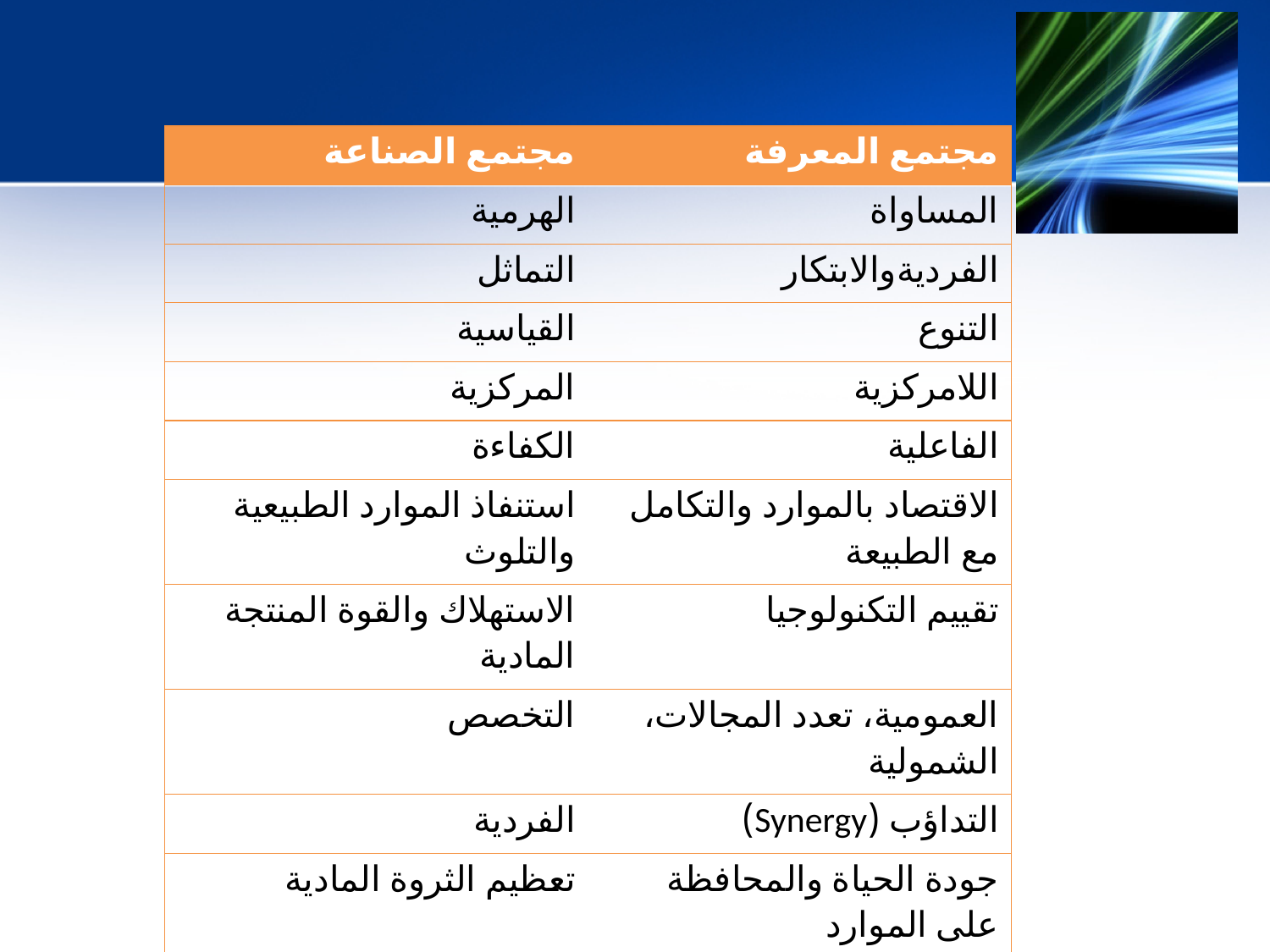

| مجتمع الصناعة | مجتمع المعرفة |
| --- | --- |
| الهرمية | المساواة |
| التماثل | الفرديةوالابتكار |
| القياسية | التنوع |
| المركزية | اللامركزية |
| الكفاءة | الفاعلية |
| استنفاذ الموارد الطبيعية والتلوث | الاقتصاد بالموارد والتكامل مع الطبيعة |
| الاستهلاك والقوة المنتجة المادية | تقييم التكنولوجيا |
| التخصص | العمومية، تعدد المجالات، الشمولية |
| الفردية | التداؤب (Synergy) |
| تعظيم الثروة المادية | جودة الحياة والمحافظة على الموارد |
| التأكيد على المحتوى الكمي | التأكيد على المحتوى النوعي |
| الأمان والضمان | التعبير الذاتي وتحقيق الذات |